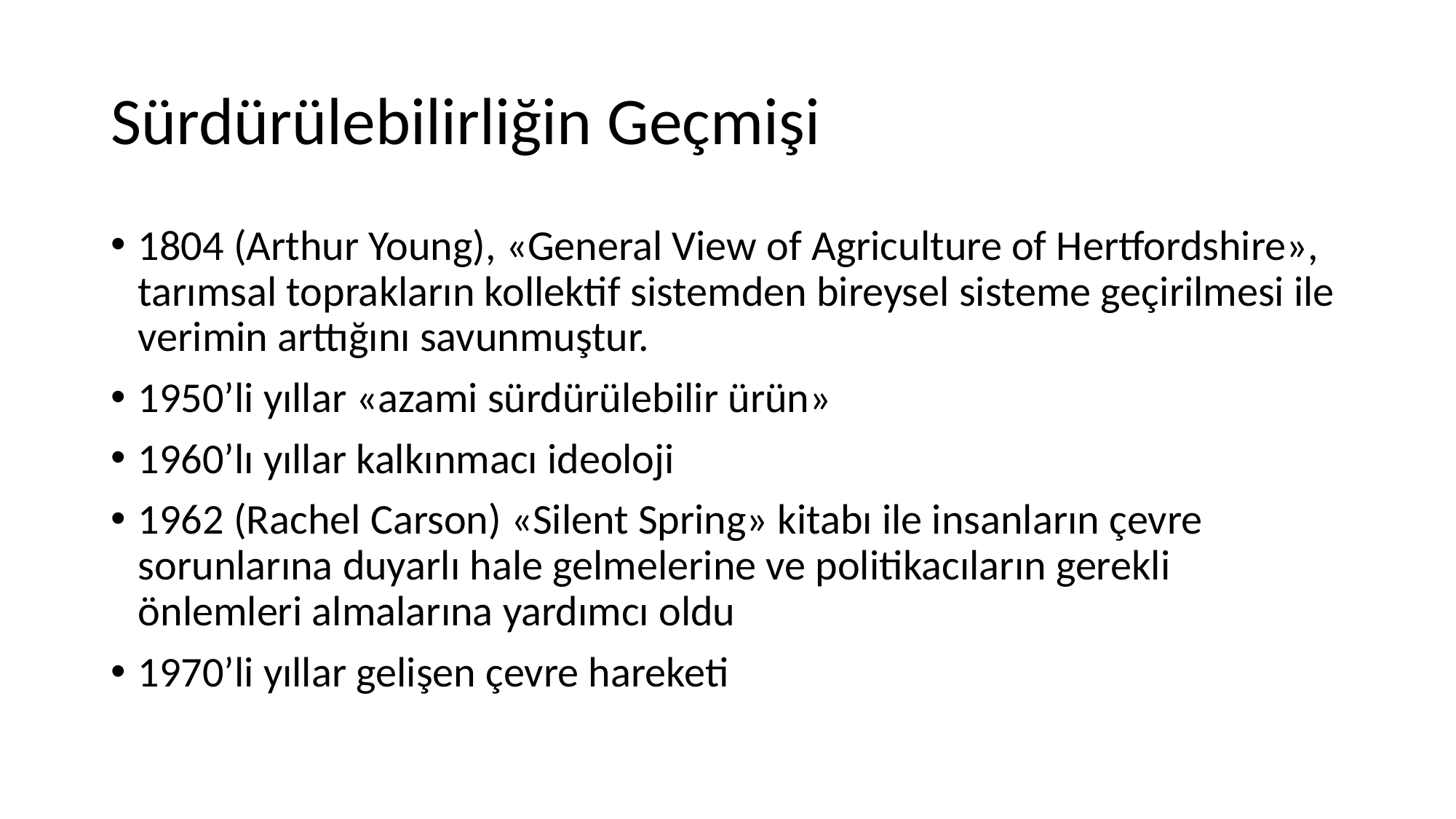

# Sürdürülebilirliğin Geçmişi
1804 (Arthur Young), «General View of Agriculture of Hertfordshire», tarımsal toprakların kollektif sistemden bireysel sisteme geçirilmesi ile verimin arttığını savunmuştur.
1950’li yıllar «azami sürdürülebilir ürün»
1960’lı yıllar kalkınmacı ideoloji
1962 (Rachel Carson) «Silent Spring» kitabı ile insanların çevre sorunlarına duyarlı hale gelmelerine ve politikacıların gerekli önlemleri almalarına yardımcı oldu
1970’li yıllar gelişen çevre hareketi